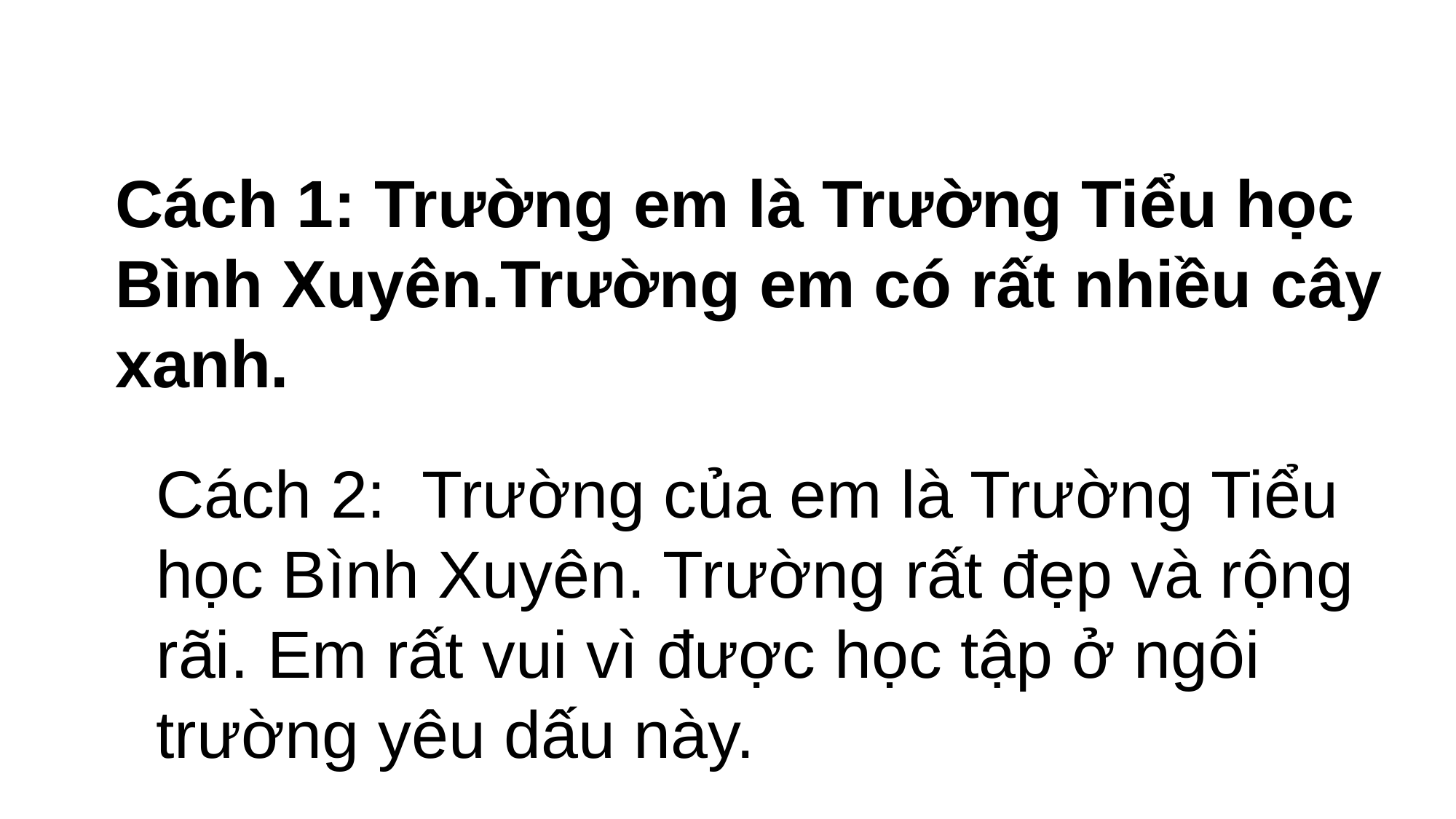

Cách 1: Trường em là Trường Tiểu học Bình Xuyên.Trường em có rất nhiều cây xanh.
Cách 2:  Trường của em là Trường Tiểu học Bình Xuyên. Trường rất đẹp và rộng rãi. Em rất vui vì được học tập ở ngôi trường yêu dấu này.